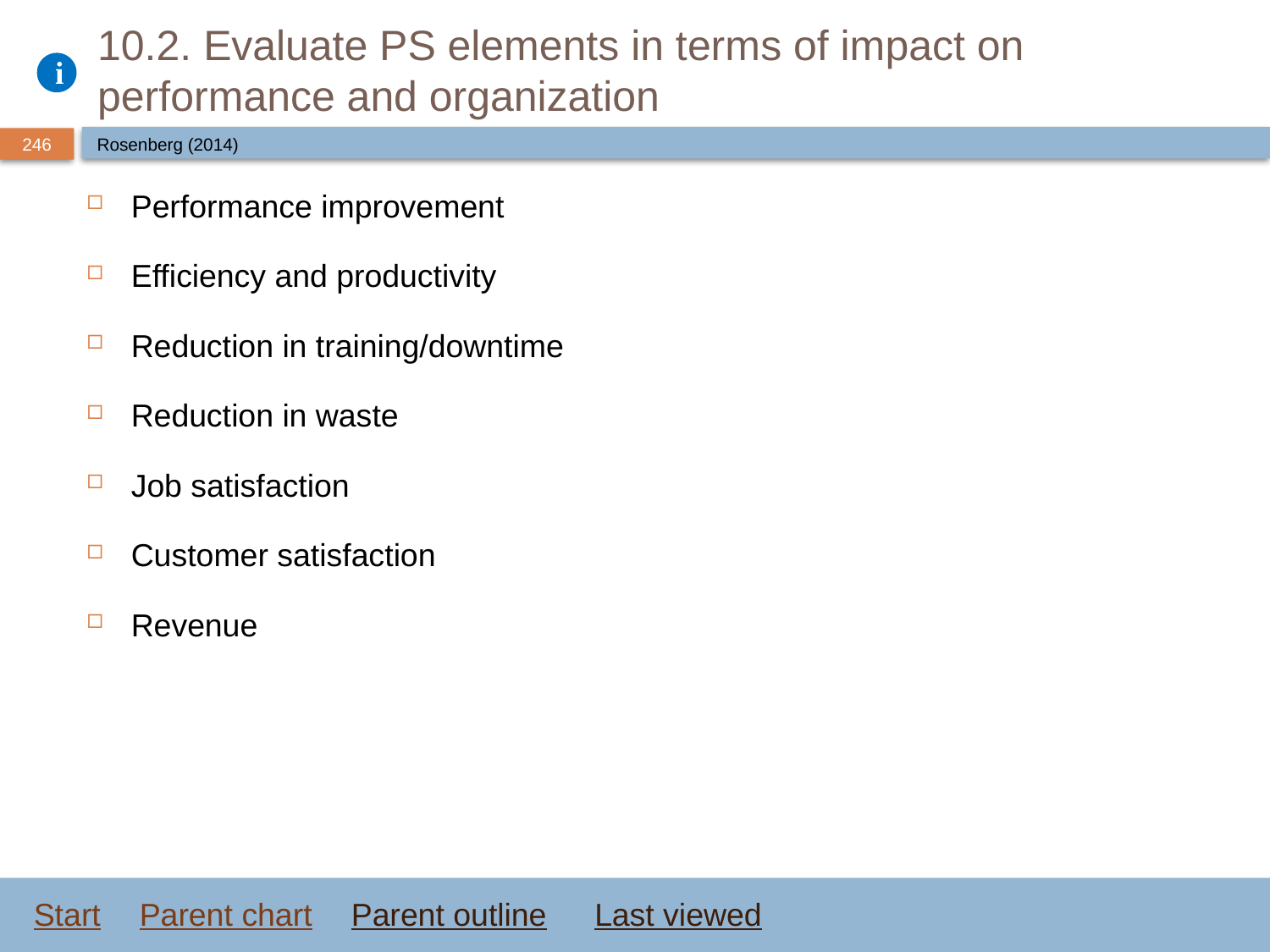

# 10.2. Evaluate PS elements in terms of impact on performance and organization
Rosenberg (2014)
Performance improvement
Efficiency and productivity
Reduction in training/downtime
Reduction in waste
Job satisfaction
Customer satisfaction
Revenue
Start
Parent chart
Parent outline
Last viewed